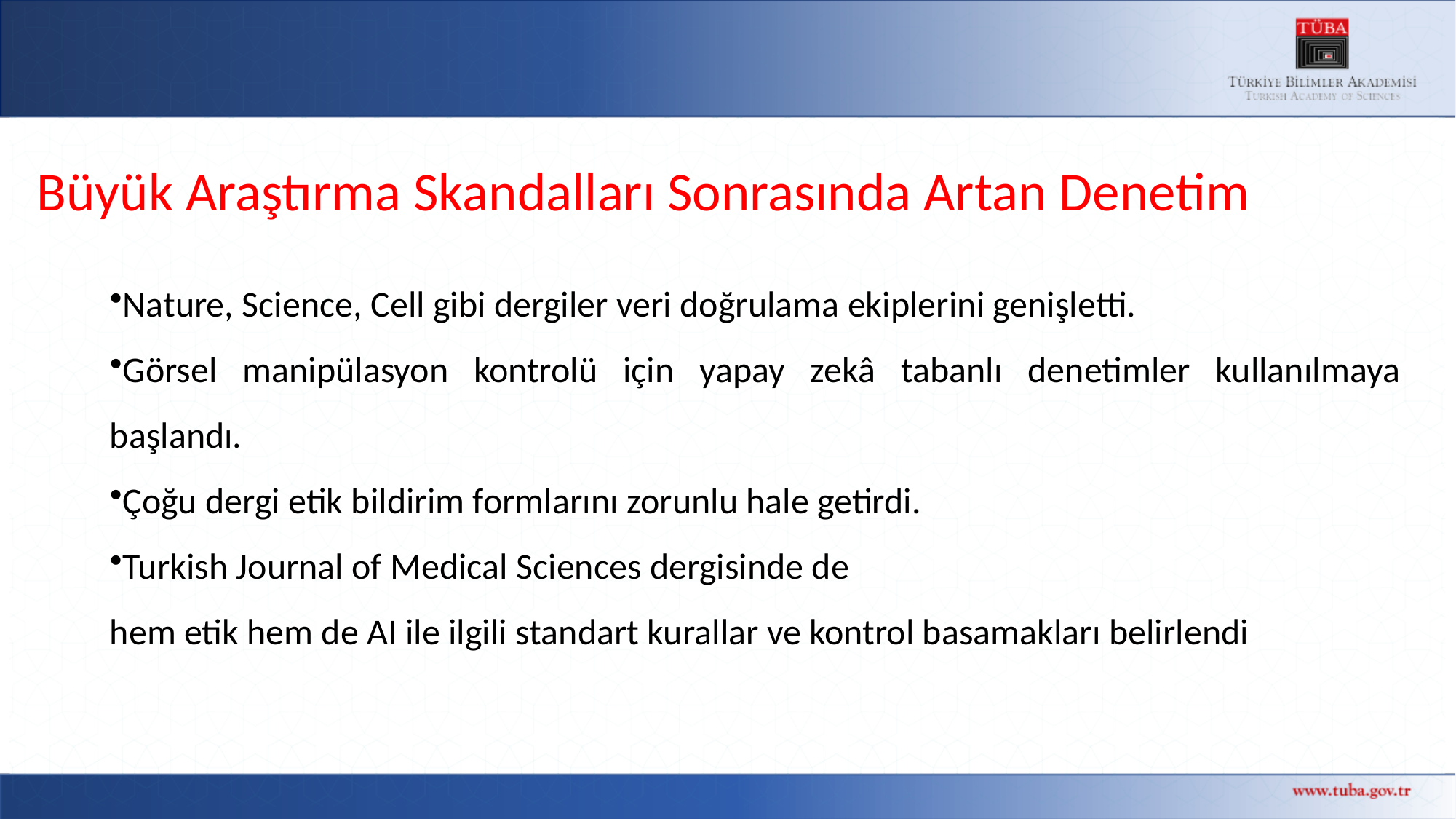

# Büyük Araştırma Skandalları Sonrasında Artan Denetim
Nature, Science, Cell gibi dergiler veri doğrulama ekiplerini genişletti.
Görsel manipülasyon kontrolü için yapay zekâ tabanlı denetimler kullanılmaya başlandı.
Çoğu dergi etik bildirim formlarını zorunlu hale getirdi.
Turkish Journal of Medical Sciences dergisinde de
hem etik hem de AI ile ilgili standart kurallar ve kontrol basamakları belirlendi